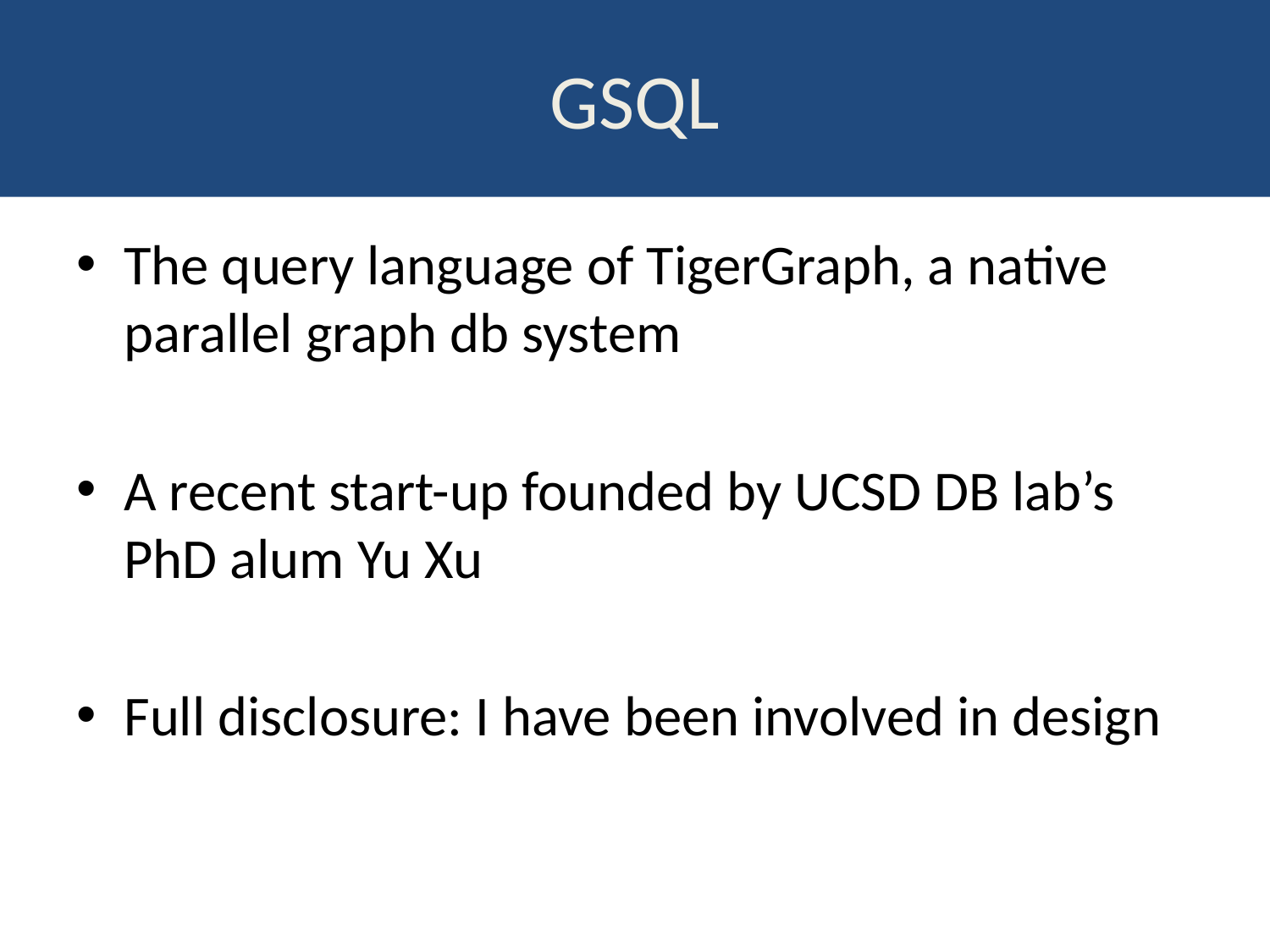

# GSQL
The query language of TigerGraph, a native parallel graph db system

A recent start-up founded by UCSD DB lab’s PhD alum Yu Xu

Full disclosure: I have been involved in design